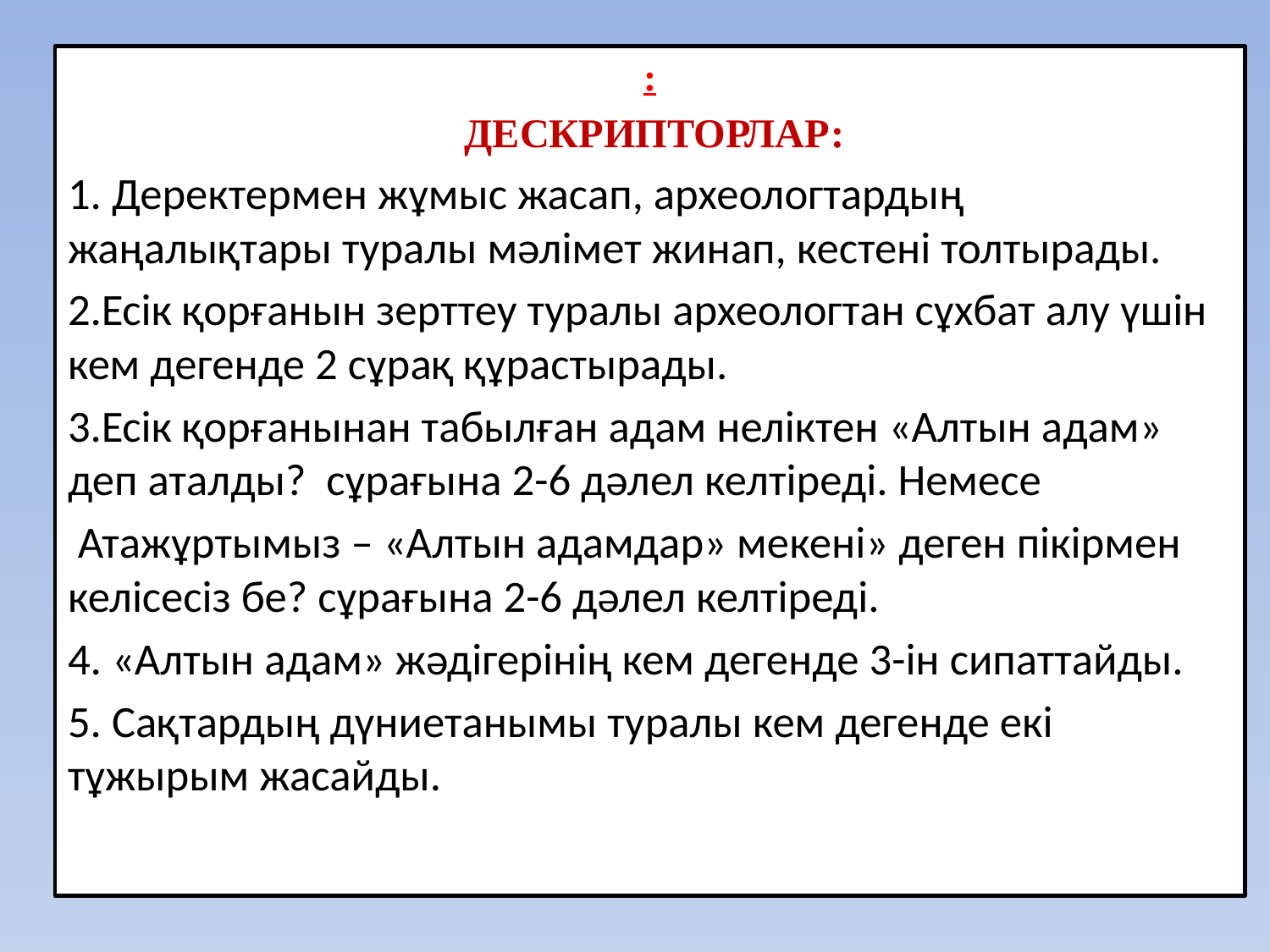

:
 ДЕСКРИПТОРЛАР:
1. Деректермен жұмыс жасап, археологтардың жаңалықтары туралы мәлімет жинап, кестені толтырады.
2.Есік қорғанын зерттеу туралы археологтан сұхбат алу үшін кем дегенде 2 сұрақ құрастырады.
3.Есік қорғанынан табылған адам неліктен «Алтын адам» деп аталды?  сұрағына 2-6 дәлел келтіреді. Немесе
 Атажұртымыз – «Алтын адамдар» мекені» деген пікірмен келісесіз бе? сұрағына 2-6 дәлел келтіреді.
4. «Алтын адам» жәдігерінің кем дегенде 3-ін сипаттайды.
5. Сақтардың дүниетанымы туралы кем дегенде екі тұжырым жасайды.